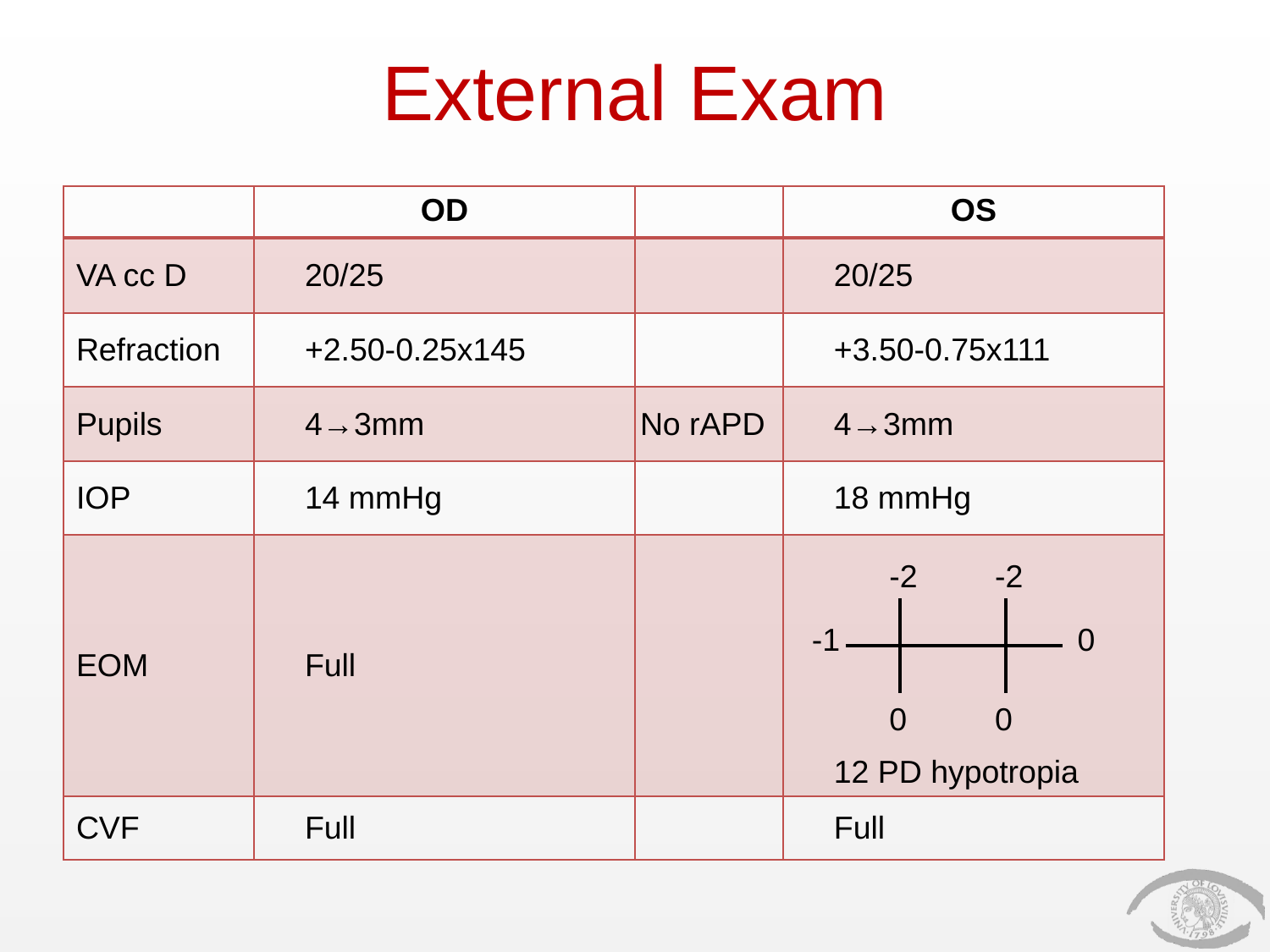

# External Exam
|  | OD |  | OS |
| --- | --- | --- | --- |
| VA cc D | 20/25 |  | 20/25 |
| Refraction | +2.50-0.25x145 |  | +3.50-0.75x111 |
| Pupils | 4→3mm | No rAPD | 4→3mm |
| IOP | 14 mmHg |  | 18 mmHg |
| EOM | Full |  | 12 PD hypotropia |
| CVF | Full |  | Full |
-2
-2
-1
0
0
0